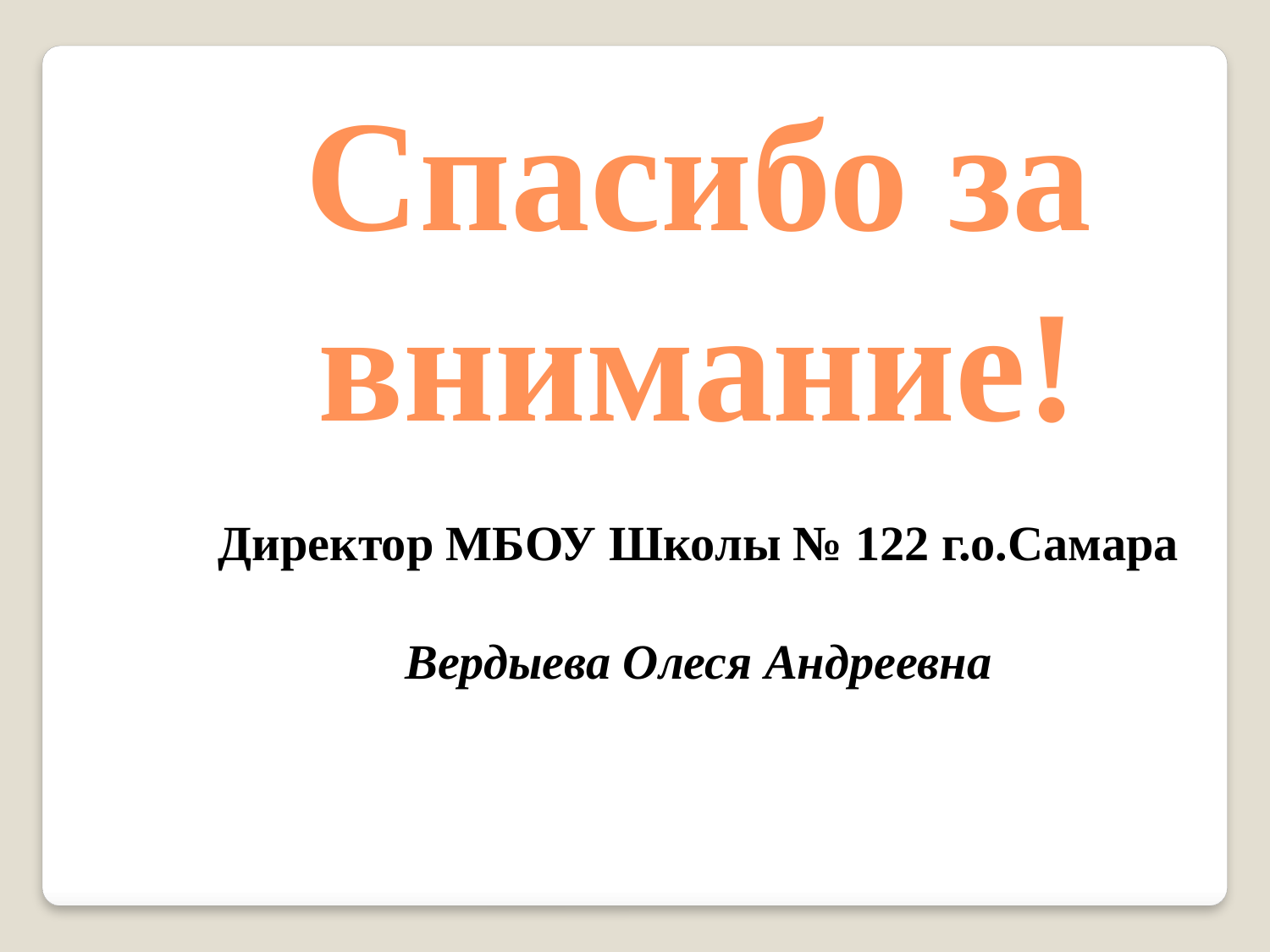

Спасибо за внимание!
Директор МБОУ Школы № 122 г.о.Самара
Вердыева Олеся Андреевна